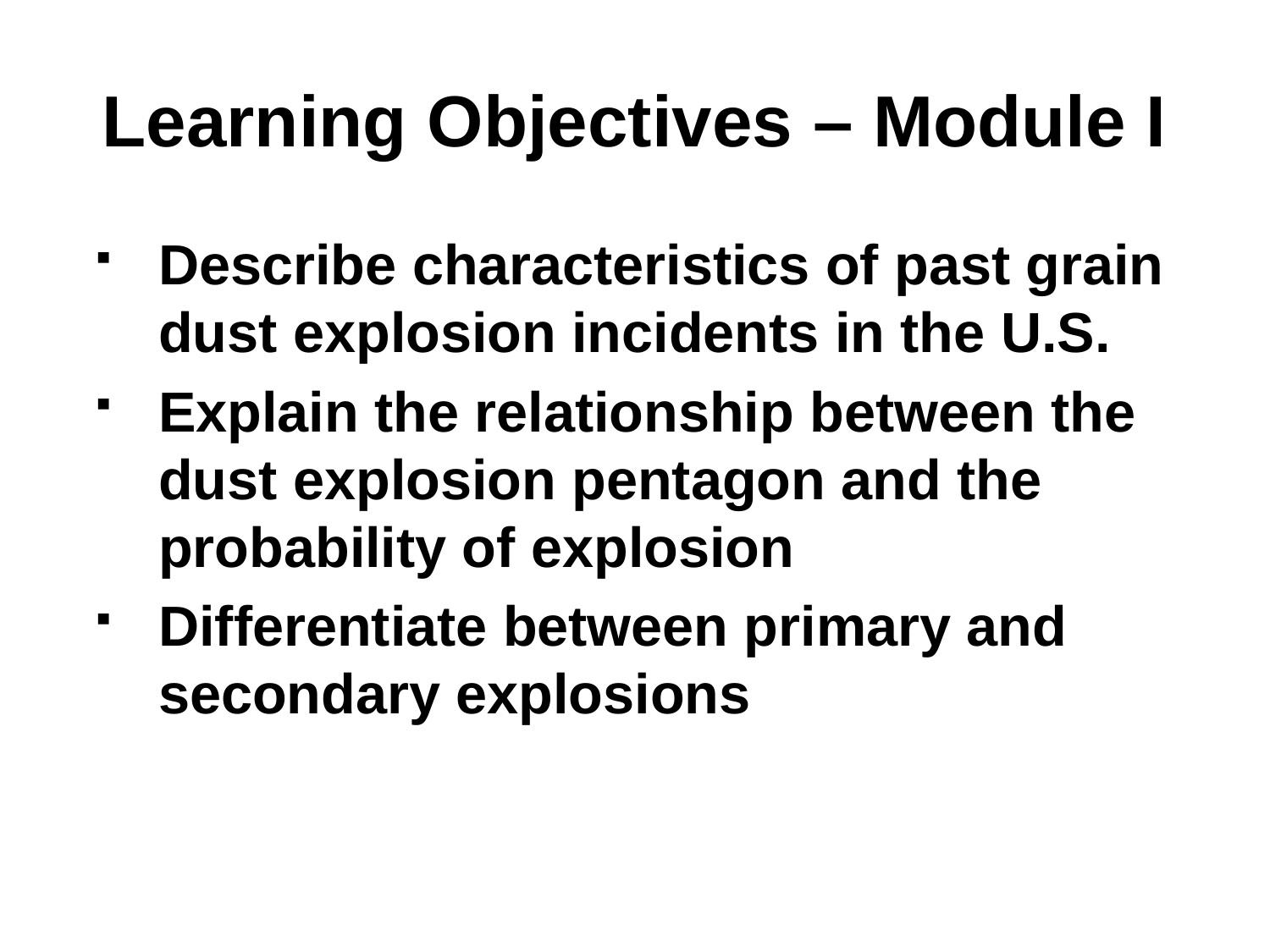

# Learning Objectives – Module I
Describe characteristics of past grain dust explosion incidents in the U.S.
Explain the relationship between the dust explosion pentagon and the probability of explosion
Differentiate between primary and secondary explosions